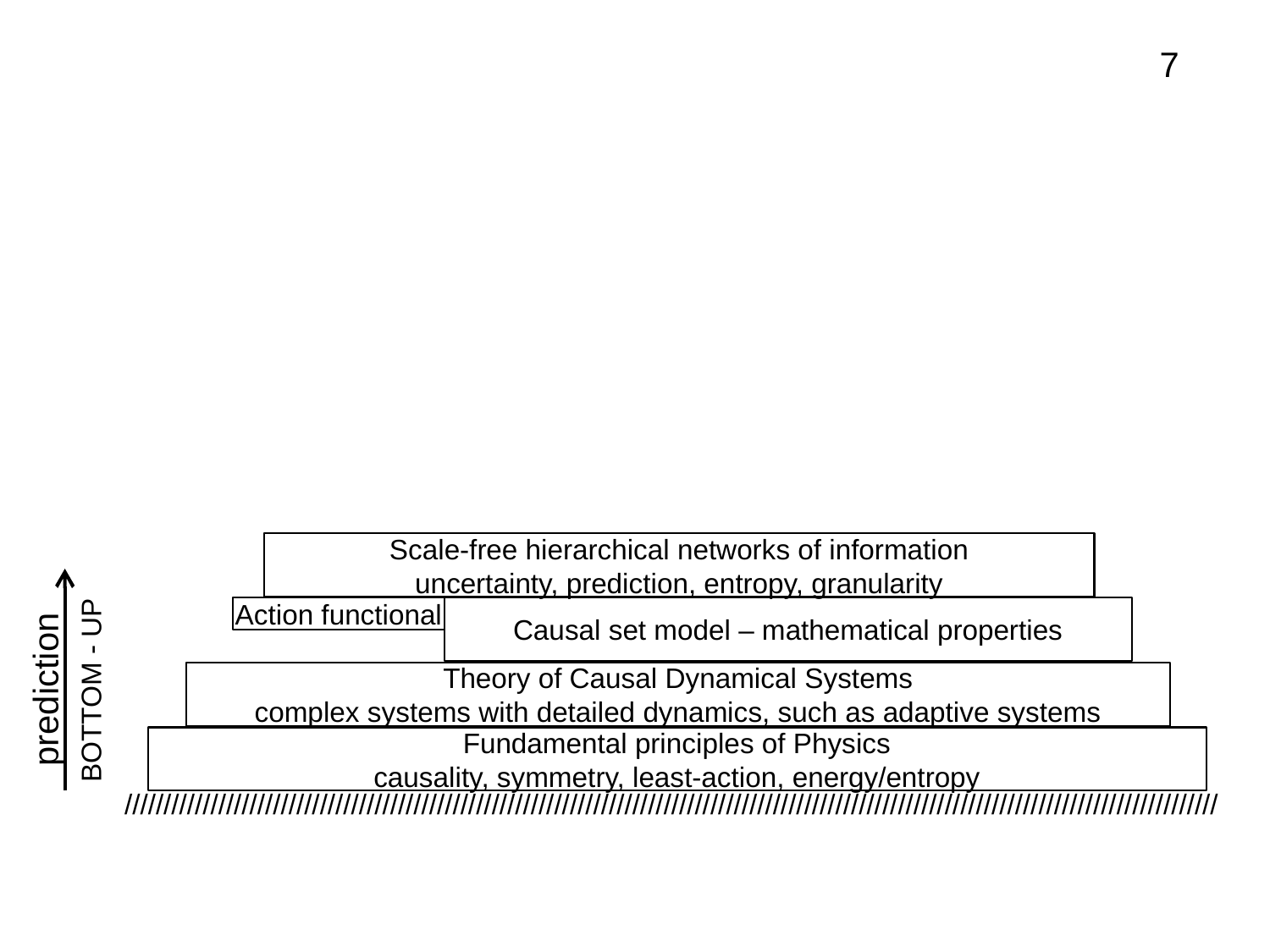

7
Scale-free hierarchical networks of information
uncertainty, prediction, entropy, granularity
BOTTOM - UP
prediction
Causal set model – mathematical properties
Action functional
Theory of Causal Dynamical Systems
complex systems with detailed dynamics, such as adaptive systems
Fundamental principles of Physics
causality, symmetry, least-action, energy/entropy
////////////////////////////////////////////////////////////////////////////////////////////////////////////////////////////////////////////